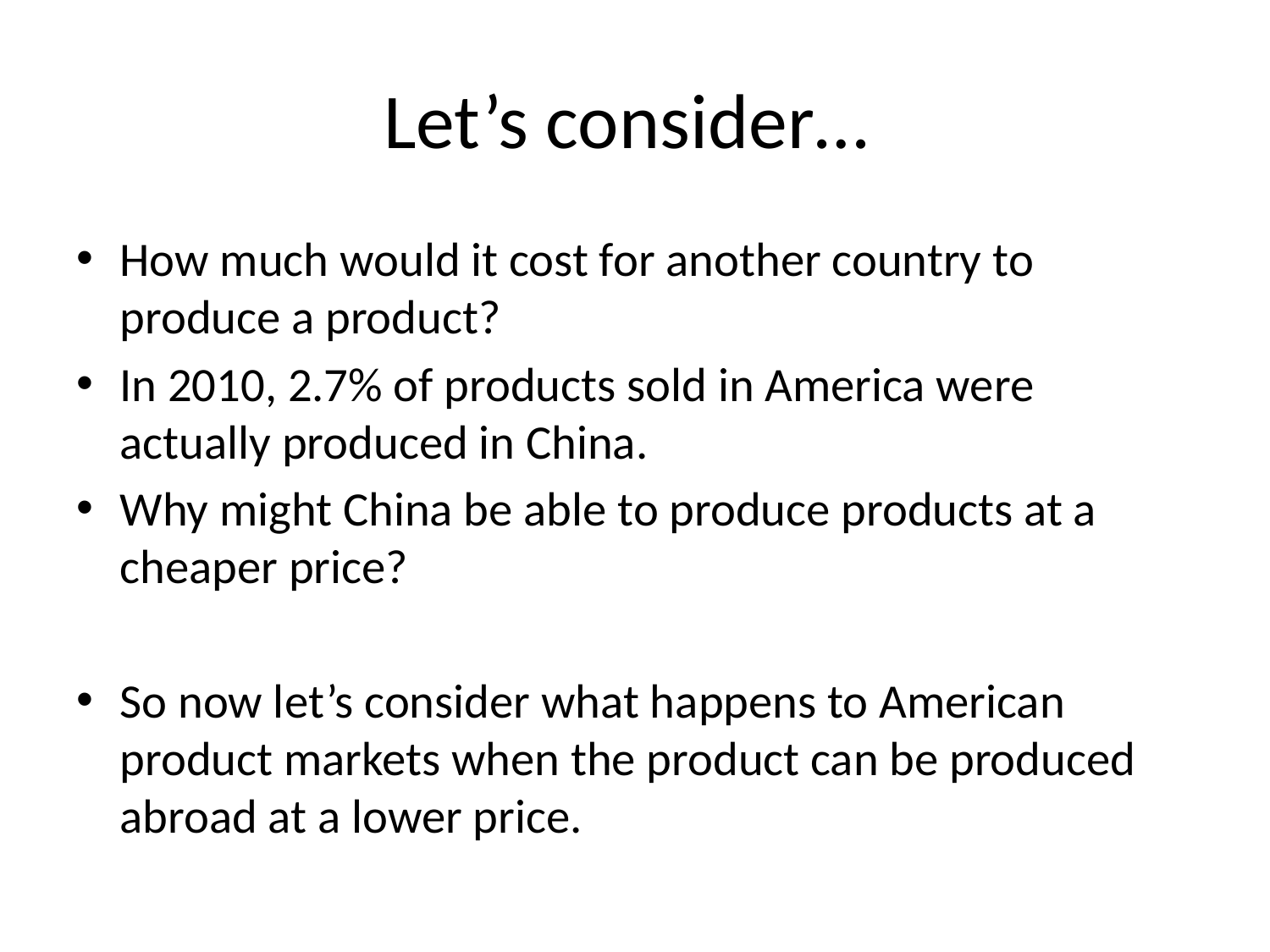

# Let’s consider…
How much would it cost for another country to produce a product?
In 2010, 2.7% of products sold in America were actually produced in China.
Why might China be able to produce products at a cheaper price?

So now let’s consider what happens to American product markets when the product can be produced abroad at a lower price.